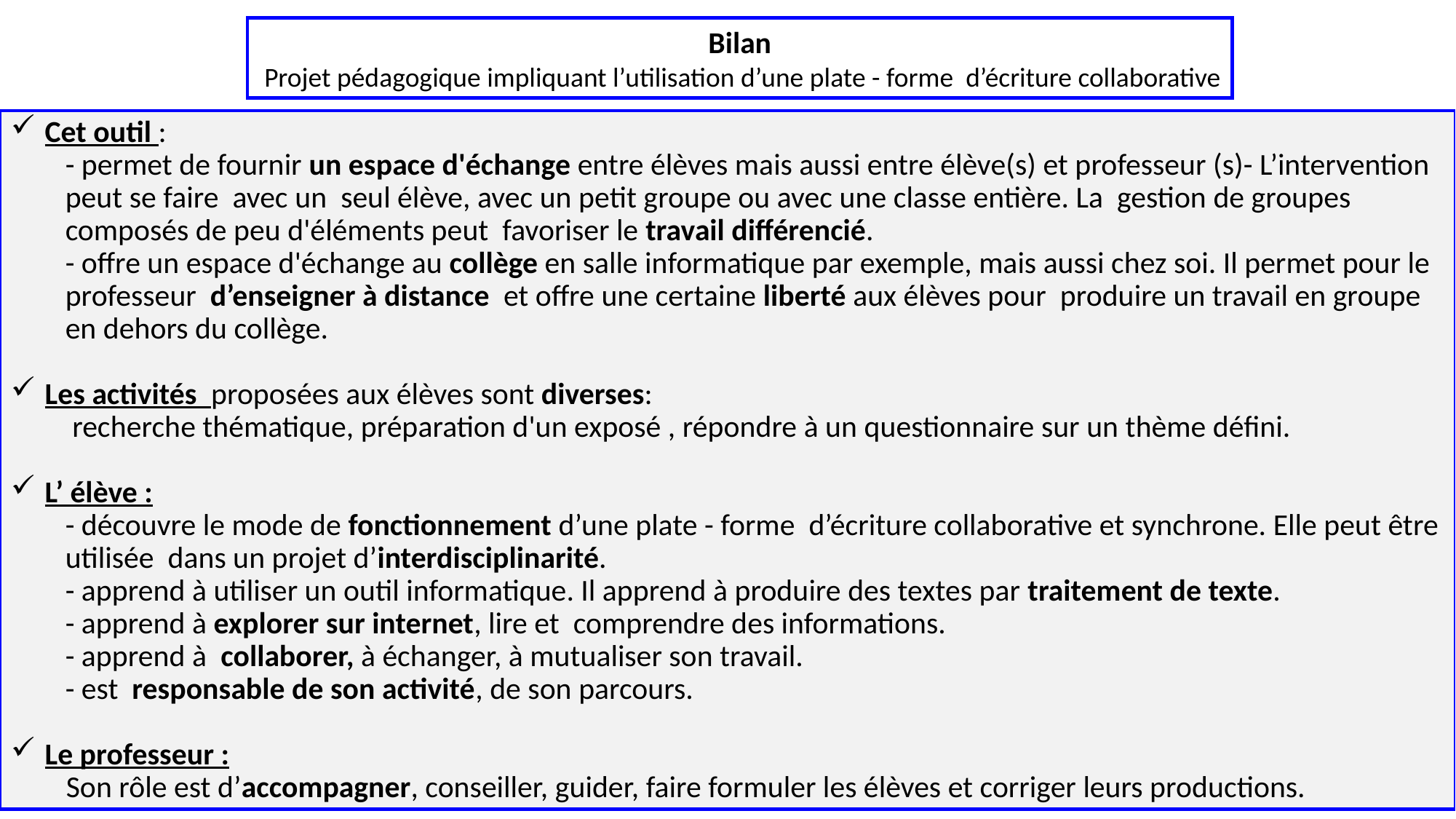

Bilan
 Projet pédagogique impliquant l’utilisation d’une plate - forme  d’écriture collaborative
Cet outil :
- permet de fournir un espace d'échange entre élèves mais aussi entre élève(s) et professeur (s)- L’intervention  peut se faire  avec un  seul élève, avec un petit groupe ou avec une classe entière. La  gestion de groupes composés de peu d'éléments peut  favoriser le travail différencié.
- offre un espace d'échange au collège en salle informatique par exemple, mais aussi chez soi. Il permet pour le professeur  d’enseigner à distance  et offre une certaine liberté aux élèves pour  produire un travail en groupe en dehors du collège.

Les activités  proposées aux élèves sont diverses:
 recherche thématique, préparation d'un exposé , répondre à un questionnaire sur un thème défini.

L’ élève :
- découvre le mode de fonctionnement d’une plate - forme  d’écriture collaborative et synchrone. Elle peut être utilisée  dans un projet d’interdisciplinarité.
- apprend à utiliser un outil informatique. Il apprend à produire des textes par traitement de texte.
- apprend à explorer sur internet, lire et  comprendre des informations.
- apprend à  collaborer, à échanger, à mutualiser son travail.
- est  responsable de son activité, de son parcours.

Le professeur :
        Son rôle est d’accompagner, conseiller, guider, faire formuler les élèves et corriger leurs productions.
16